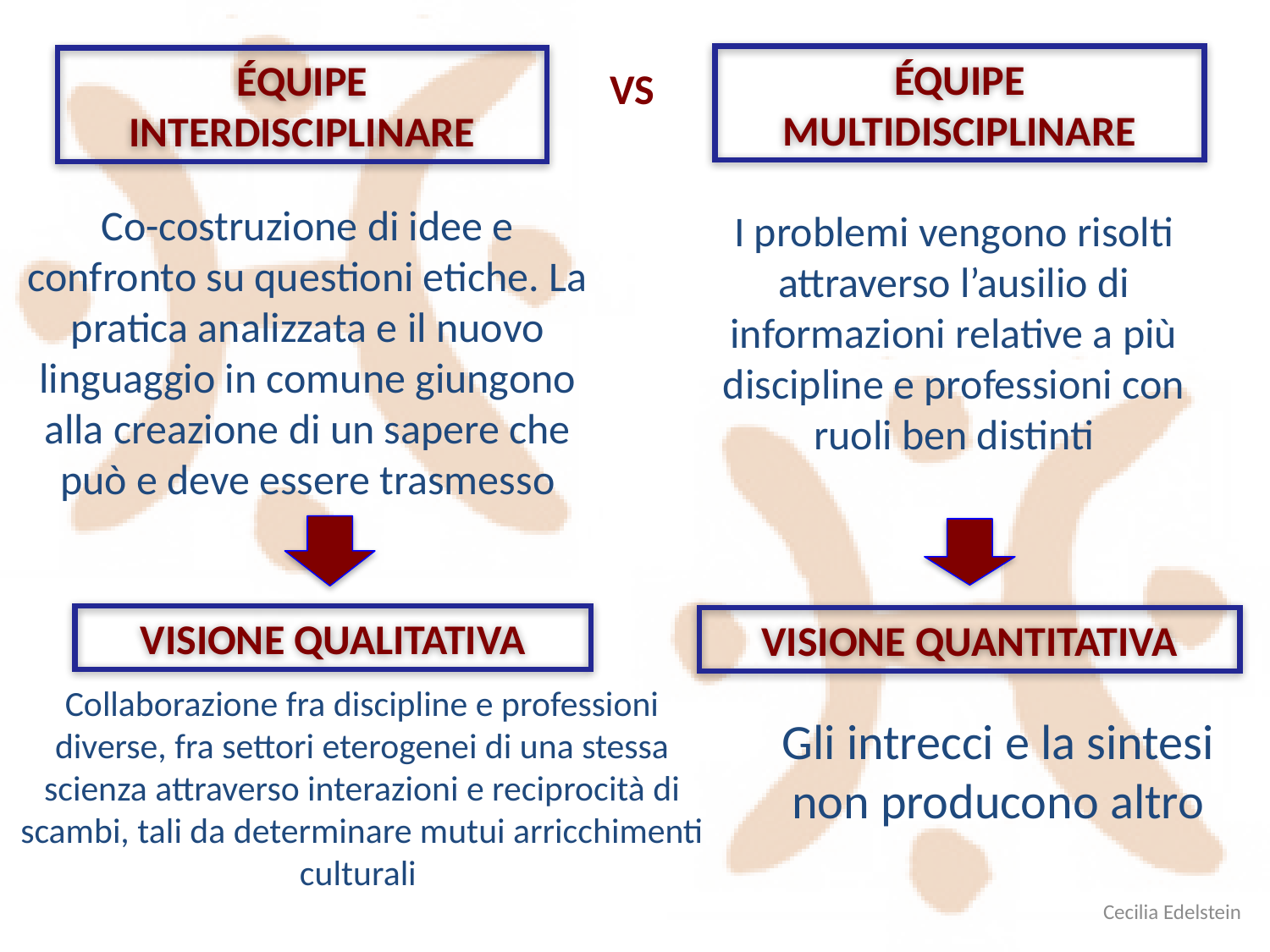

ÉQUIPE MULTIDISCIPLINARE
ÉQUIPE INTERDISCIPLINARE
VS
Co-costruzione di idee e confronto su questioni etiche. La pratica analizzata e il nuovo linguaggio in comune giungono alla creazione di un sapere che può e deve essere trasmesso
I problemi vengono risolti attraverso l’ausilio di informazioni relative a più discipline e professioni con ruoli ben distinti

VISIONE QUALITATIVA
VISIONE QUANTITATIVA
Collaborazione fra discipline e professioni diverse, fra settori eterogenei di una stessa scienza attraverso interazioni e reciprocità di scambi, tali da determinare mutui arricchimenti culturali

Gli intrecci e la sintesi non producono altro
Cecilia Edelstein